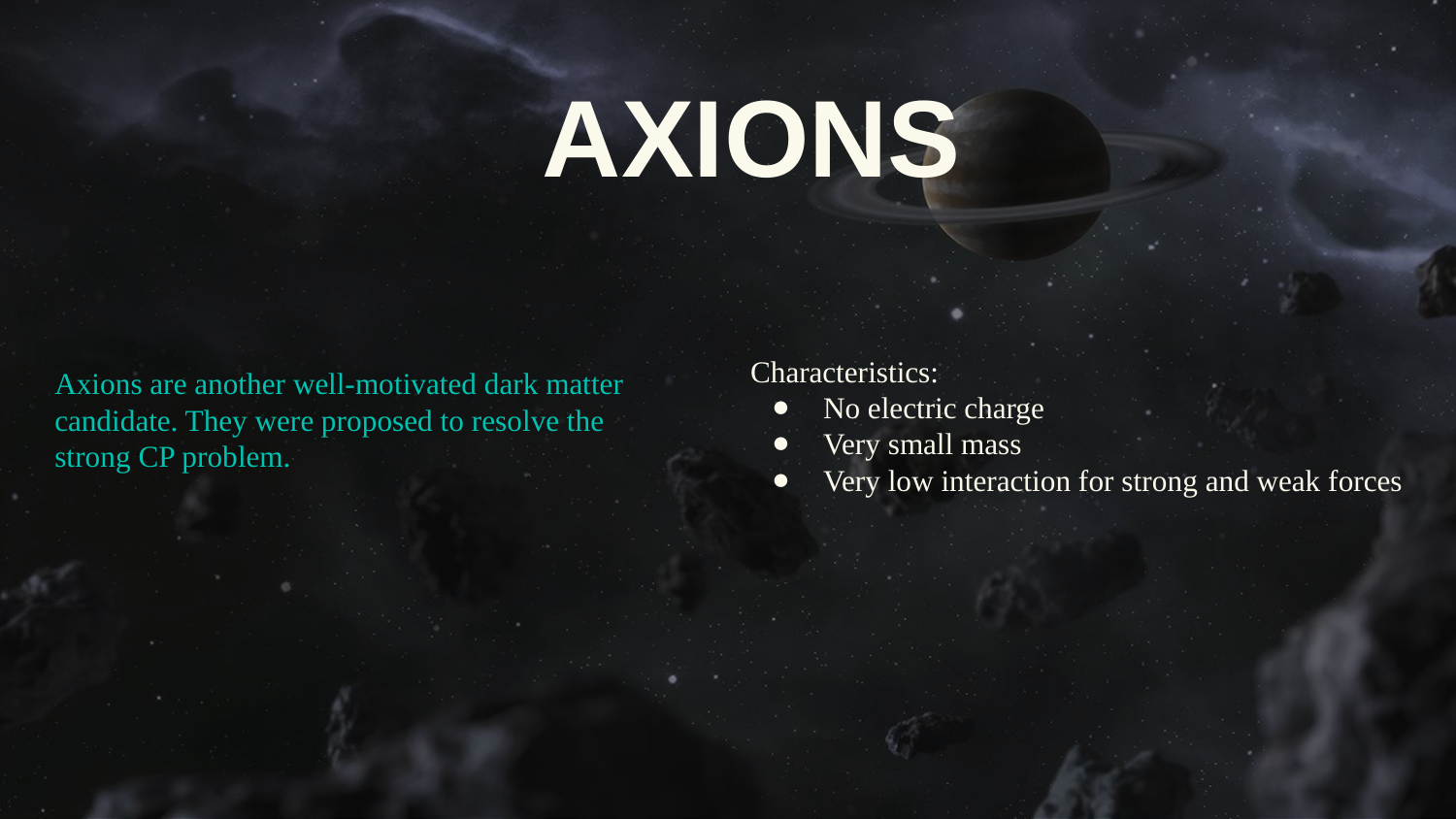

# AXIONS
Characteristics:
No electric charge
Very small mass
Very low interaction for strong and weak forces
Axions are another well-motivated dark matter candidate. They were proposed to resolve the strong CP problem.